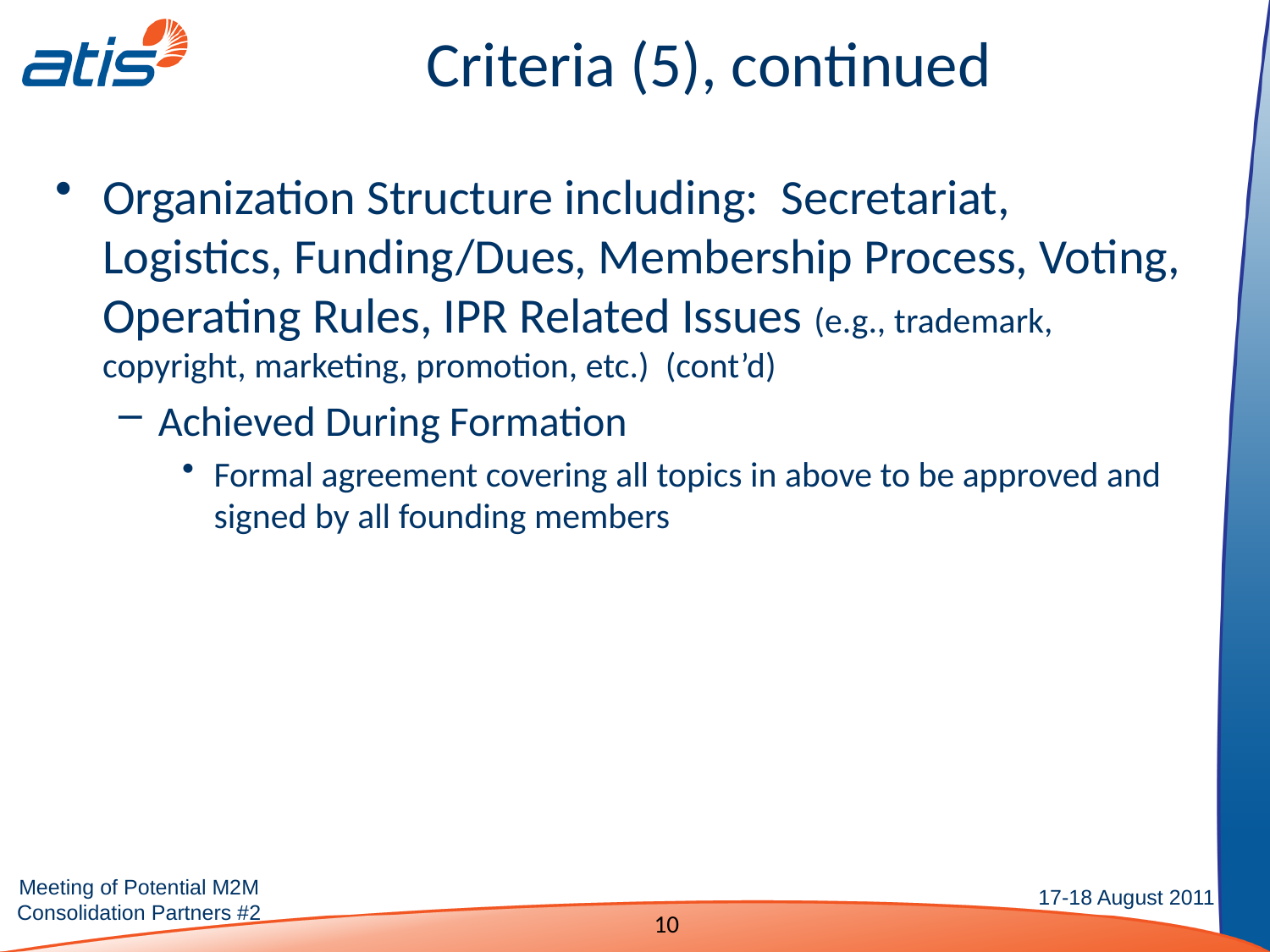

# Criteria (5), continued
Organization Structure including:  Secretariat, Logistics, Funding/Dues, Membership Process, Voting, Operating Rules, IPR Related Issues (e.g., trademark, copyright, marketing, promotion, etc.)  (cont’d)
Achieved During Formation
Formal agreement covering all topics in above to be approved and signed by all founding members

10